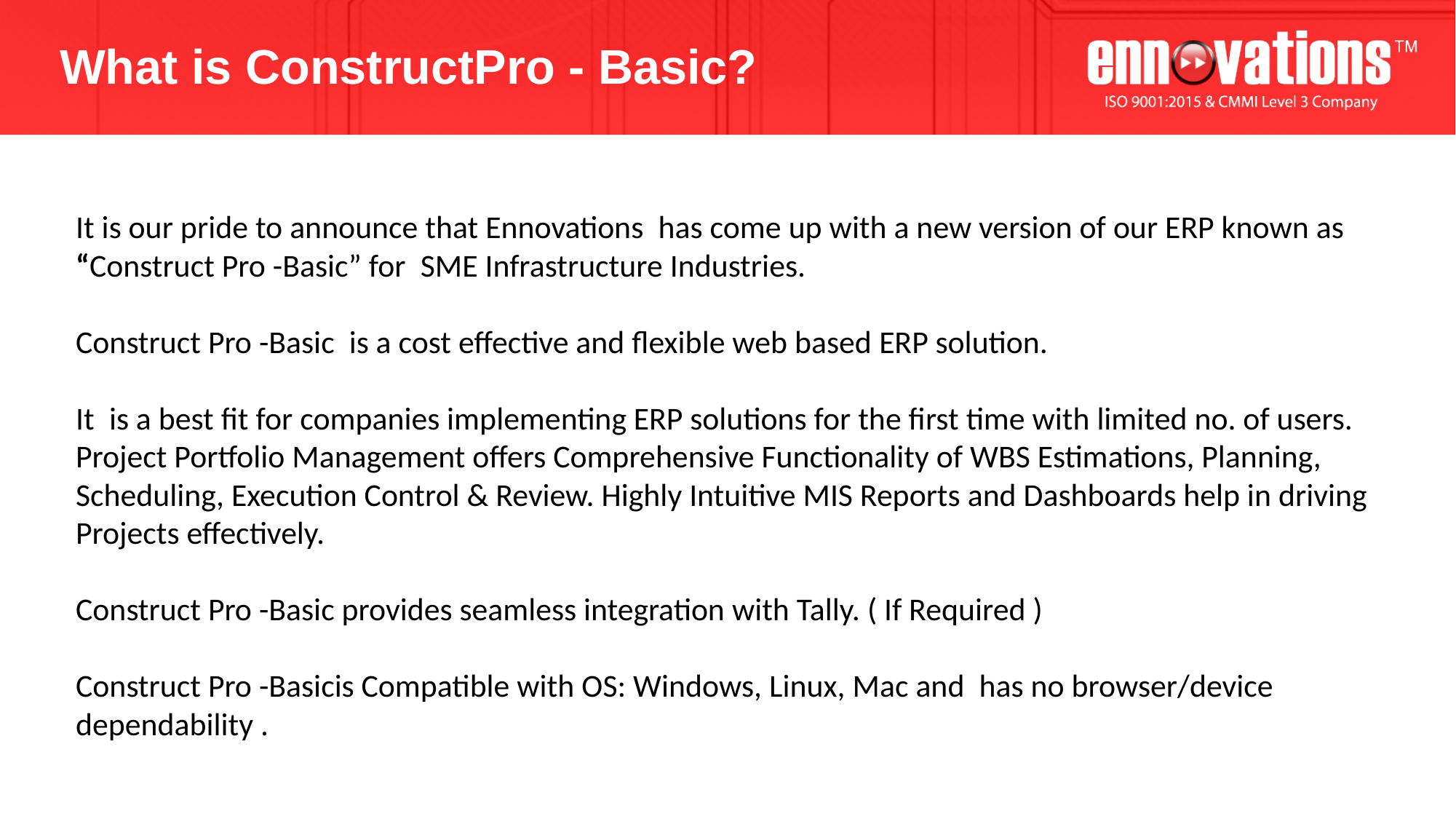

What is ConstructPro - Basic?

It is our pride to announce that Ennovations  has come up with a new version of our ERP known as  “Construct Pro -Basic” for  SME Infrastructure Industries.  
Construct Pro -Basic  is a cost effective and flexible web based ERP solution.
It  is a best fit for companies implementing ERP solutions for the first time with limited no. of users.
Project Portfolio Management offers Comprehensive Functionality of WBS Estimations, Planning, Scheduling, Execution Control & Review. Highly Intuitive MIS Reports and Dashboards help in driving Projects effectively.
 
Construct Pro -Basic provides seamless integration with Tally. ( If Required )
Construct Pro -Basicis Compatible with OS: Windows, Linux, Mac and  has no browser/device dependability .